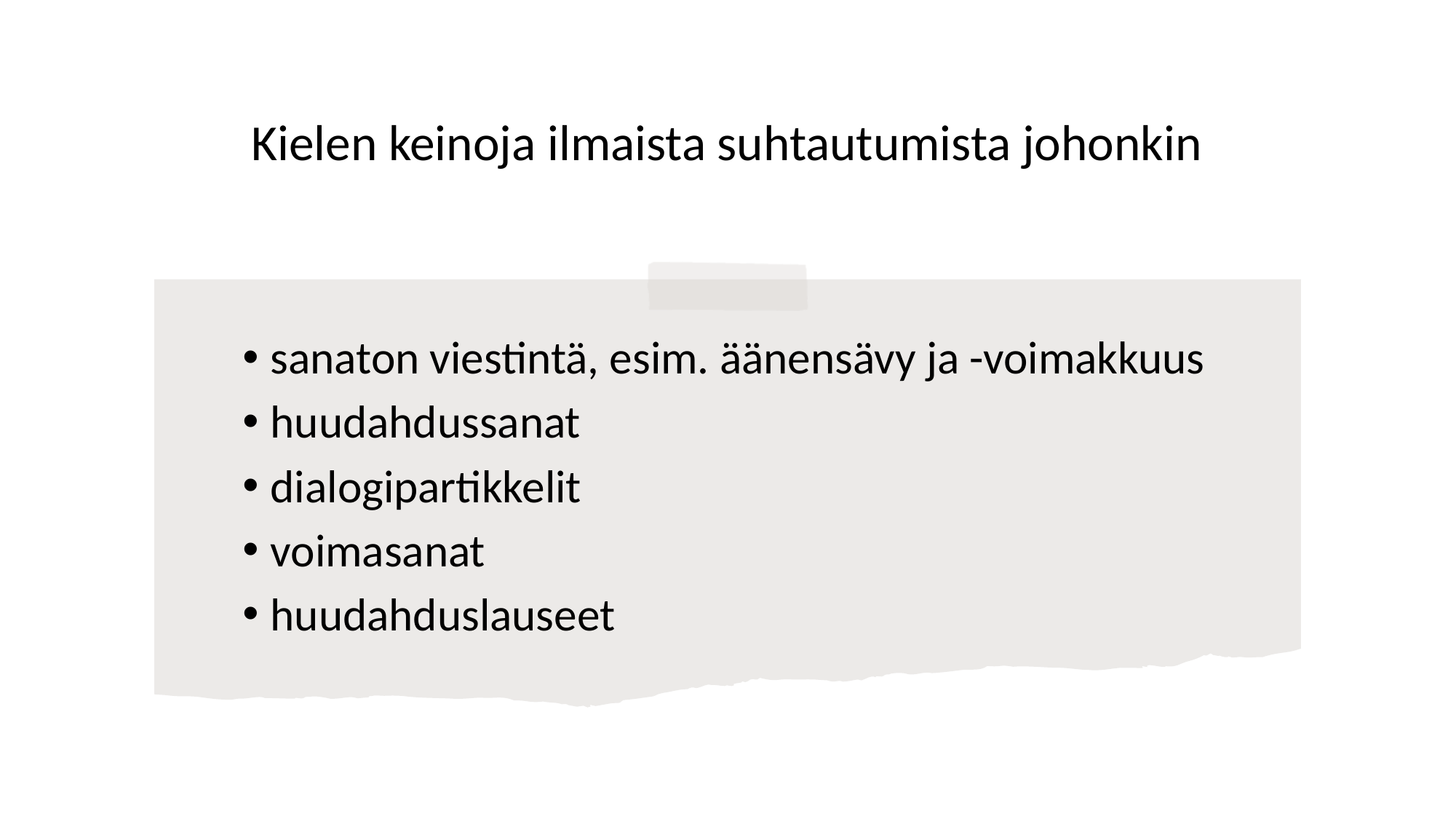

# Kielen keinoja ilmaista suhtautumista johonkin

sanaton viestintä, esim. äänensävy ja -voimakkuus
huudahdussanat
dialogipartikkelit
voimasanat
huudahduslauseet